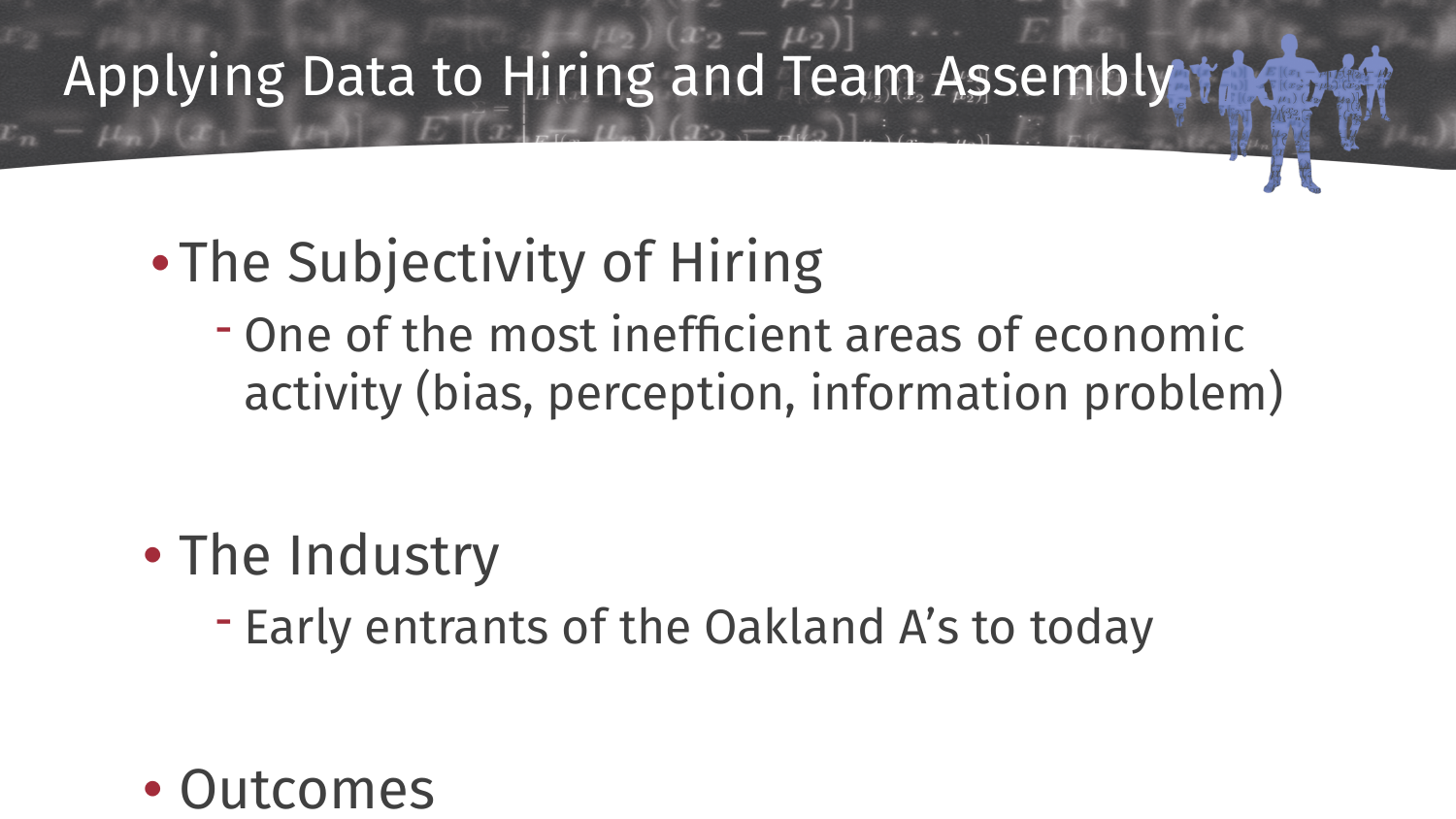

# Applying Data to Hiring and Team Assembly
The Subjectivity of Hiring
One of the most inefficient areas of economic activity (bias, perception, information problem)

The Industry
Early entrants of the Oakland A’s to today

Outcomes